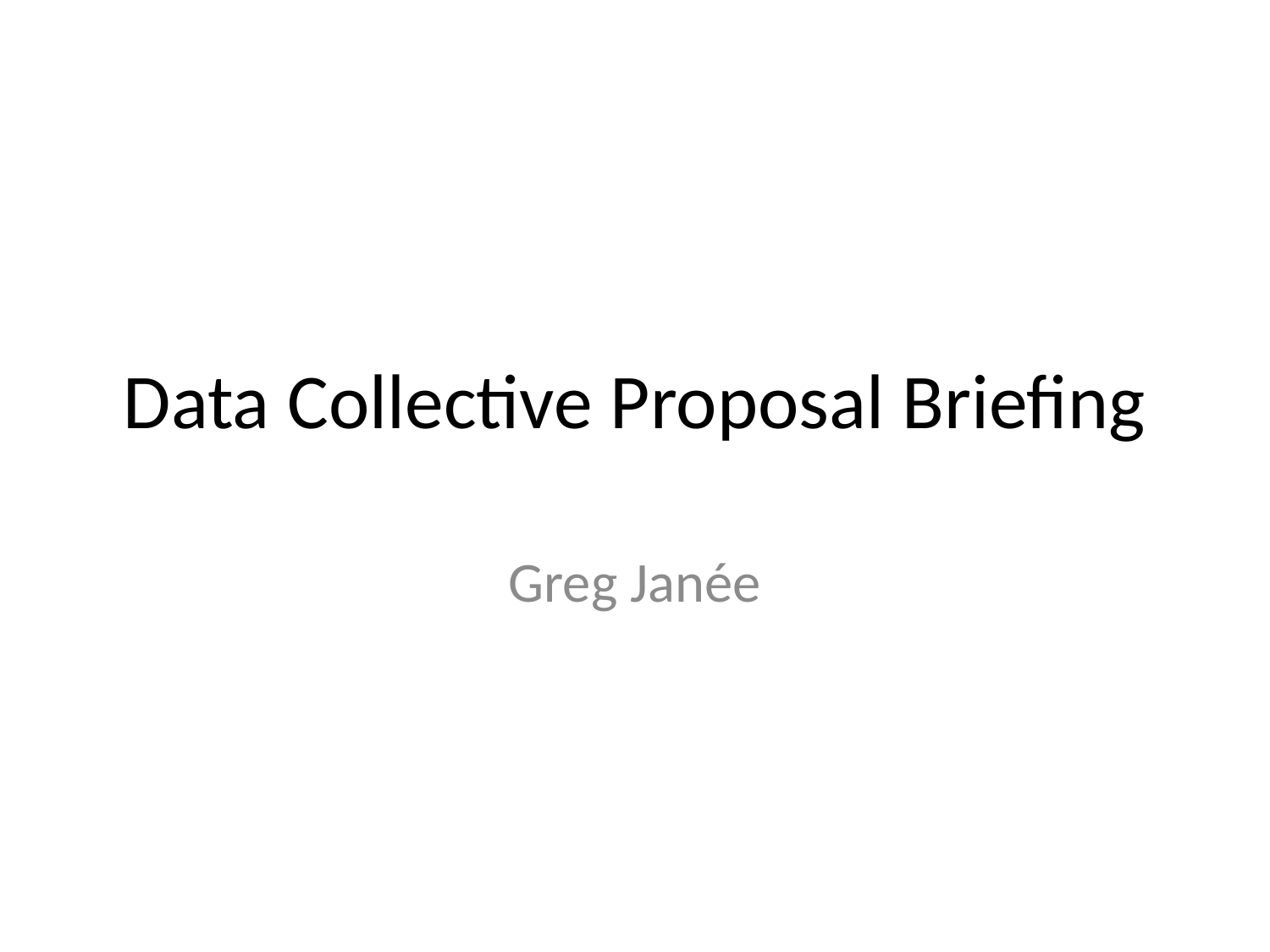

# Data Collective Proposal Briefing
Greg Janée